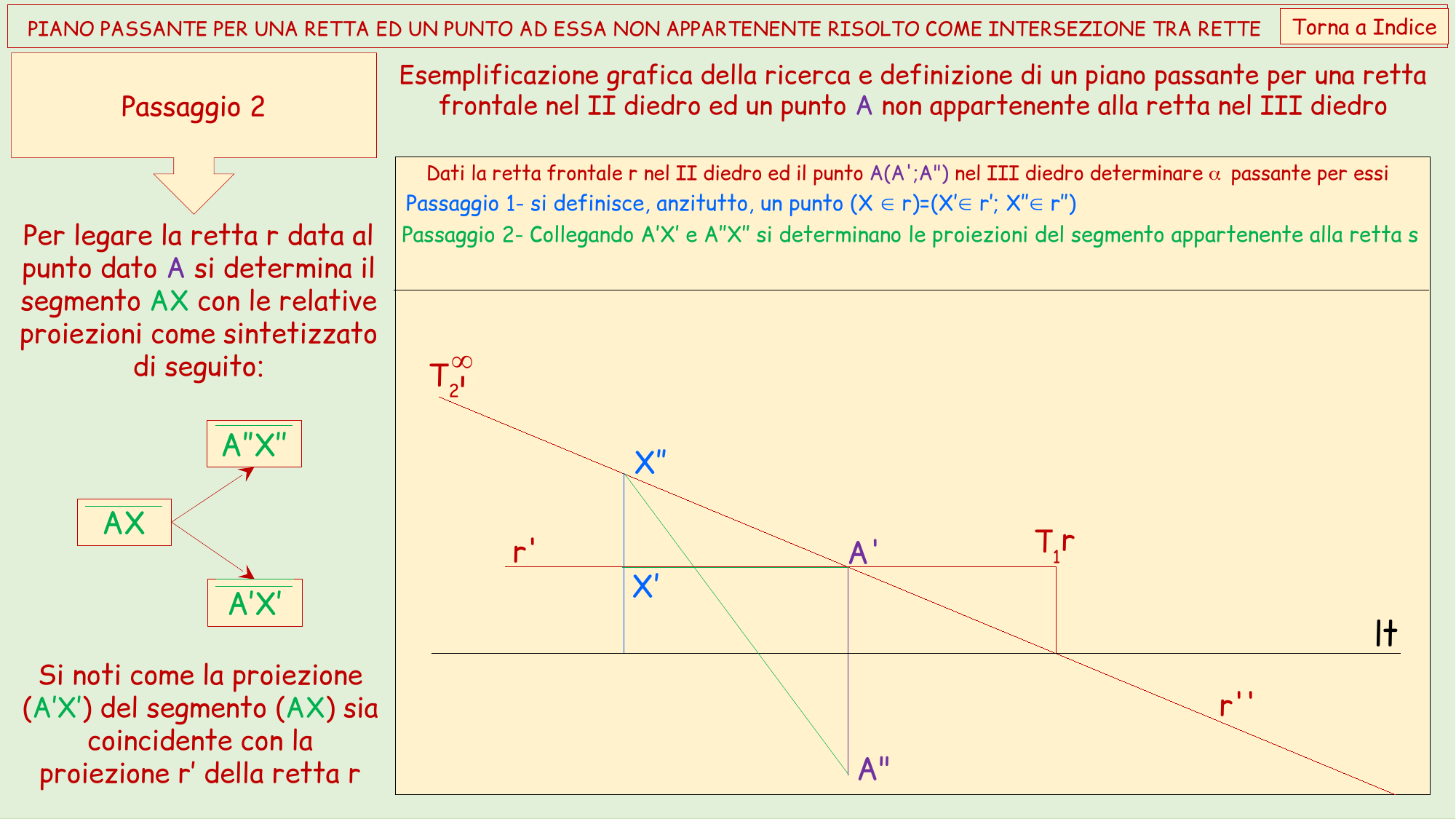

Torna a Indice
 PIANO PASSANTE PER UNA RETTA ED UN PUNTO AD ESSA NON APPARTENENTE RISOLTO COME INTERSEZIONE TRA RETTE
Passaggio 2
Esemplificazione grafica della ricerca e definizione di un piano passante per una retta frontale nel II diedro ed un punto A non appartenente alla retta nel III diedro

∞
T
r
2

r
T
1
r'
A'

lt

r''
A"
Dati la retta frontale r nel II diedro ed il punto A(A';A") nel III diedro determinare α passante per essi
Passaggio 1- si definisce, anzitutto, un punto (X ∈ r)=(X’∈ r’; X’’∈ r’’)
X’’
X’
Per legare la retta r data al punto dato A si determina il segmento AX con le relative proiezioni come sintetizzato di seguito:
Passaggio 2- Collegando A’X’ e A’’X’’ si determinano le proiezioni del segmento appartenente alla retta s
A’’X’’
AX
A’X’
Si noti come la proiezione (A’X’) del segmento (AX) sia coincidente con la proiezione r’ della retta r